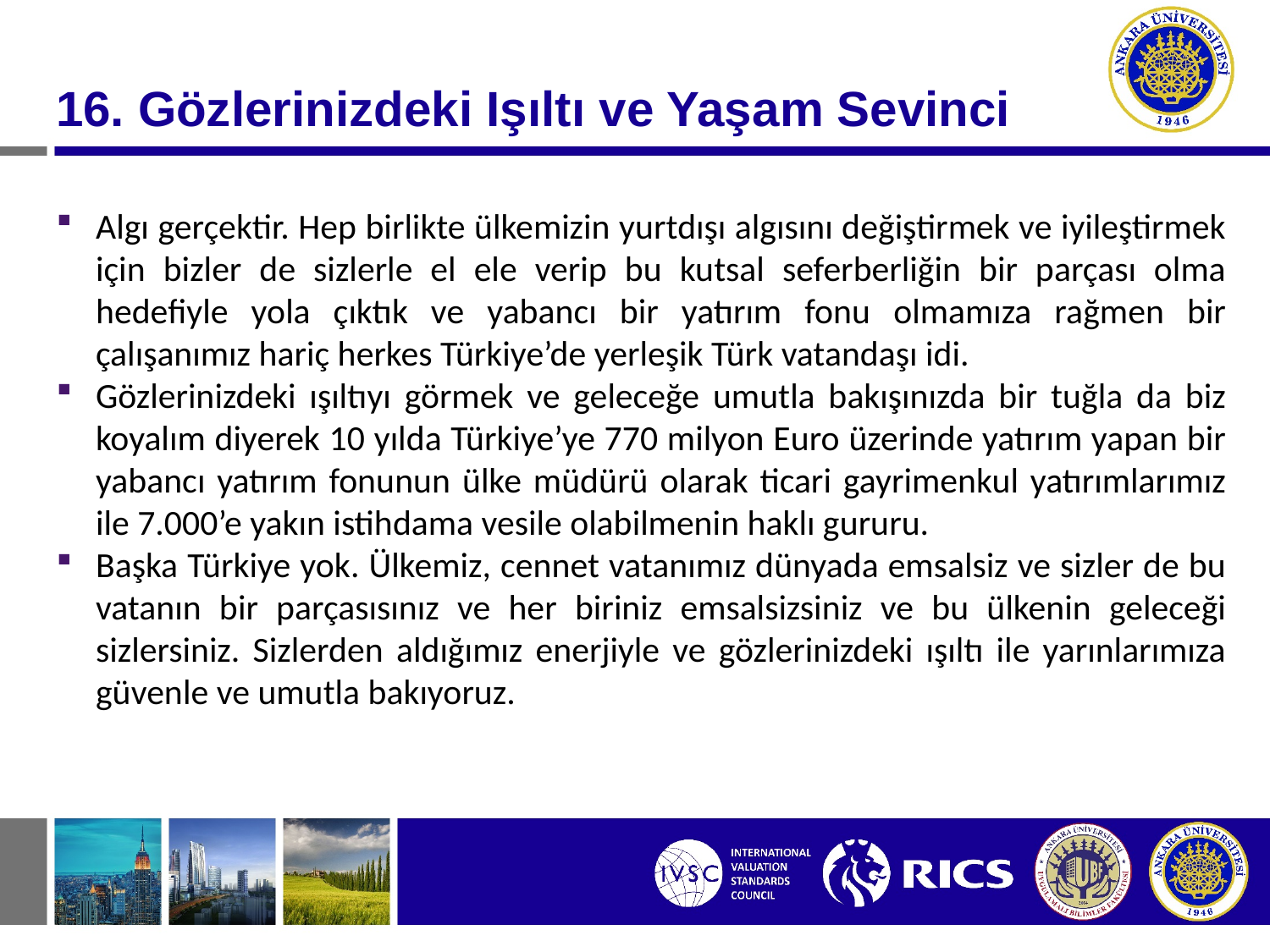

#
16. Gözlerinizdeki Işıltı ve Yaşam Sevinci
Algı gerçektir. Hep birlikte ülkemizin yurtdışı algısını değiştirmek ve iyileştirmek için bizler de sizlerle el ele verip bu kutsal seferberliğin bir parçası olma hedefiyle yola çıktık ve yabancı bir yatırım fonu olmamıza rağmen bir çalışanımız hariç herkes Türkiye’de yerleşik Türk vatandaşı idi.
Gözlerinizdeki ışıltıyı görmek ve geleceğe umutla bakışınızda bir tuğla da biz koyalım diyerek 10 yılda Türkiye’ye 770 milyon Euro üzerinde yatırım yapan bir yabancı yatırım fonunun ülke müdürü olarak ticari gayrimenkul yatırımlarımız ile 7.000’e yakın istihdama vesile olabilmenin haklı gururu.
Başka Türkiye yok. Ülkemiz, cennet vatanımız dünyada emsalsiz ve sizler de bu vatanın bir parçasısınız ve her biriniz emsalsizsiniz ve bu ülkenin geleceği sizlersiniz. Sizlerden aldığımız enerjiyle ve gözlerinizdeki ışıltı ile yarınlarımıza güvenle ve umutla bakıyoruz.